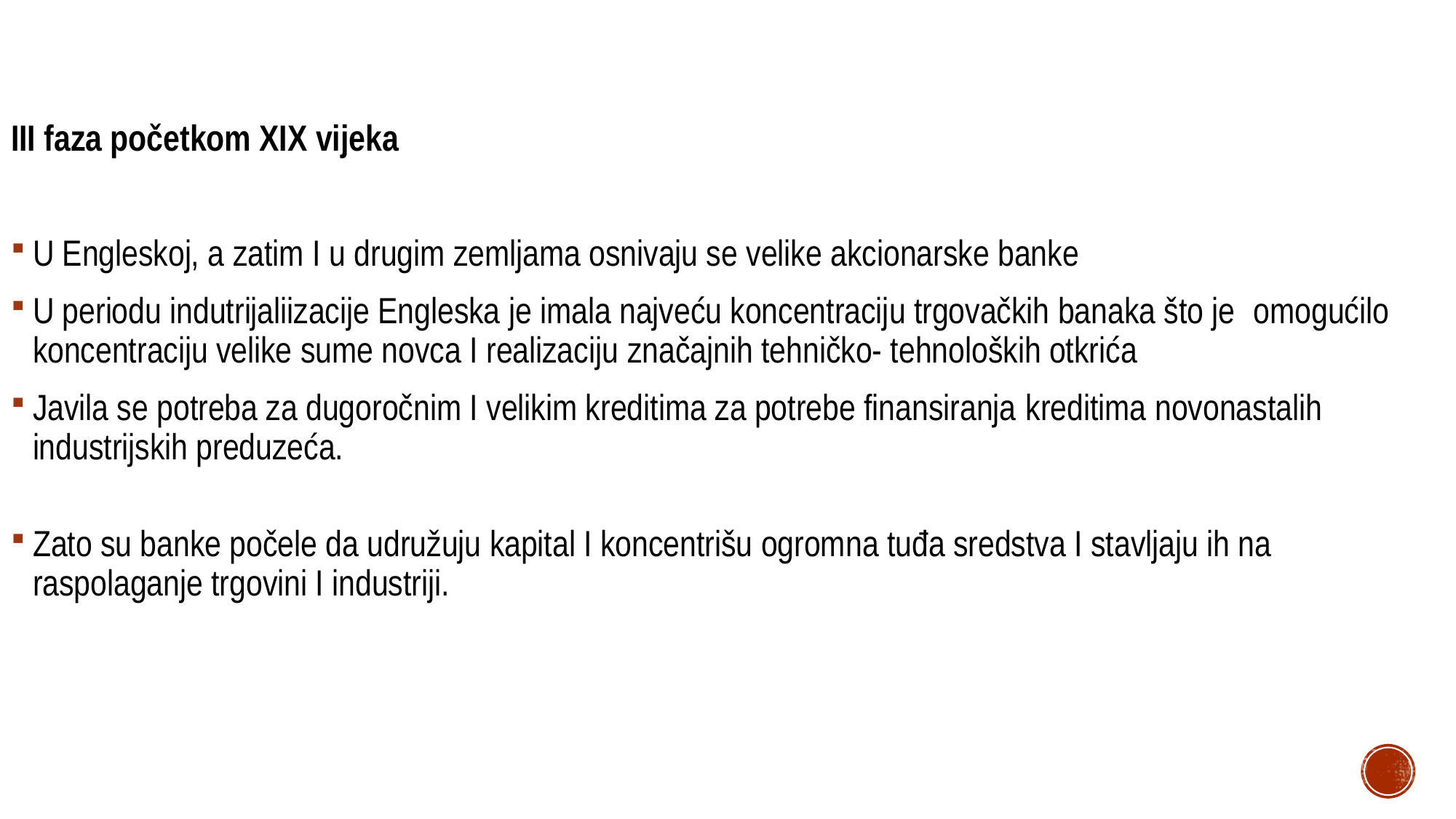

III faza početkom XIX vijeka

U Engleskoj, a zatim I u drugim zemljama osnivaju se velike akcionarske banke
U periodu indutrijaliizacije Engleska je imala najveću koncentraciju trgovačkih banaka što je  omogućilo koncentraciju velike sume novca I realizaciju značajnih tehničko- tehnoloških otkrića
Javila se potreba za dugoročnim I velikim kreditima za potrebe finansiranja kreditima novonastalih industrijskih preduzeća.
Zato su banke počele da udružuju kapital I koncentrišu ogromna tuđa sredstva I stavljaju ih na raspolaganje trgovini I industriji.